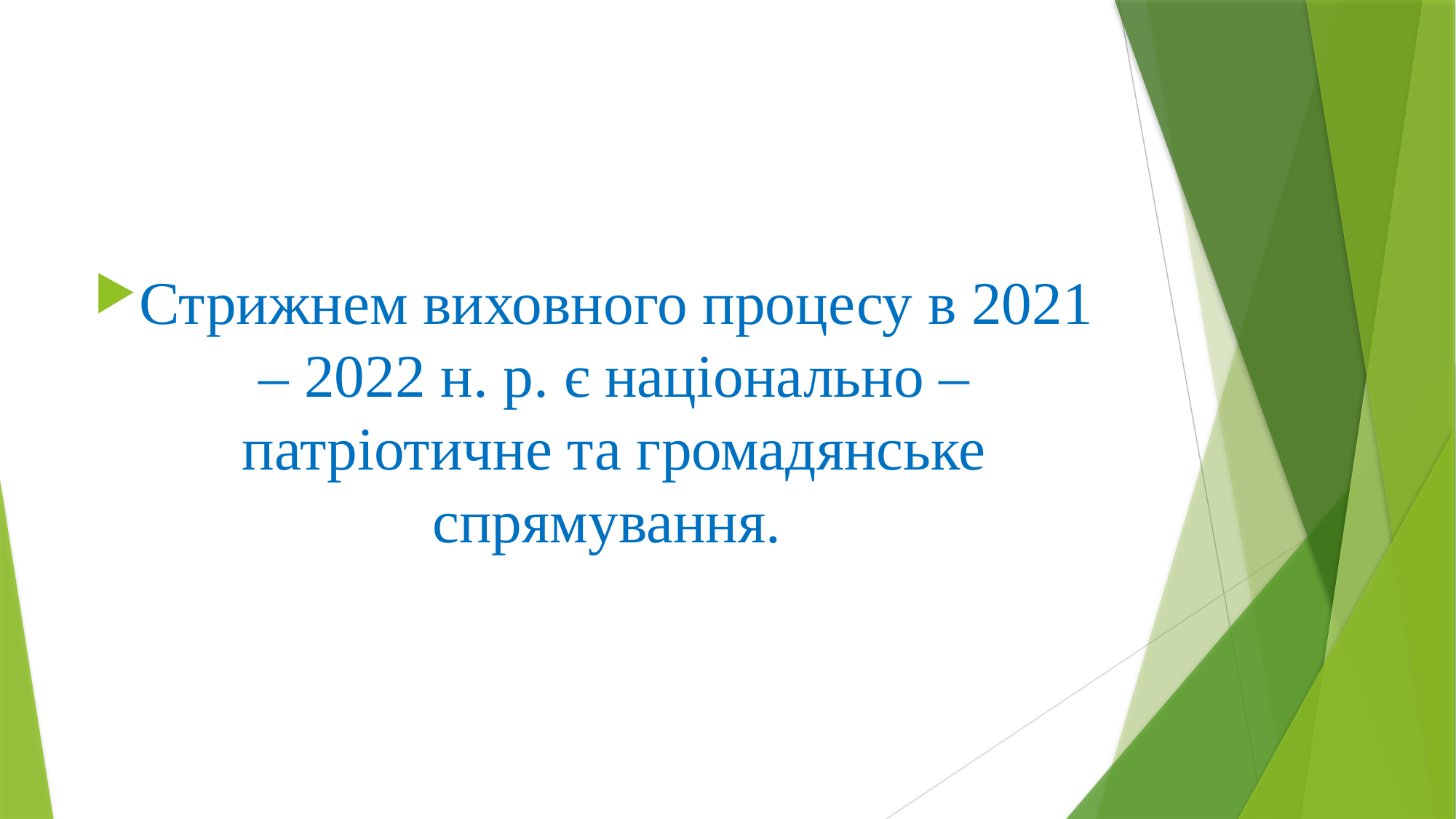

#
Стрижнем виховного процесу в 2021 – 2022 н. р. є національно – патріотичне та громадянське спрямування.